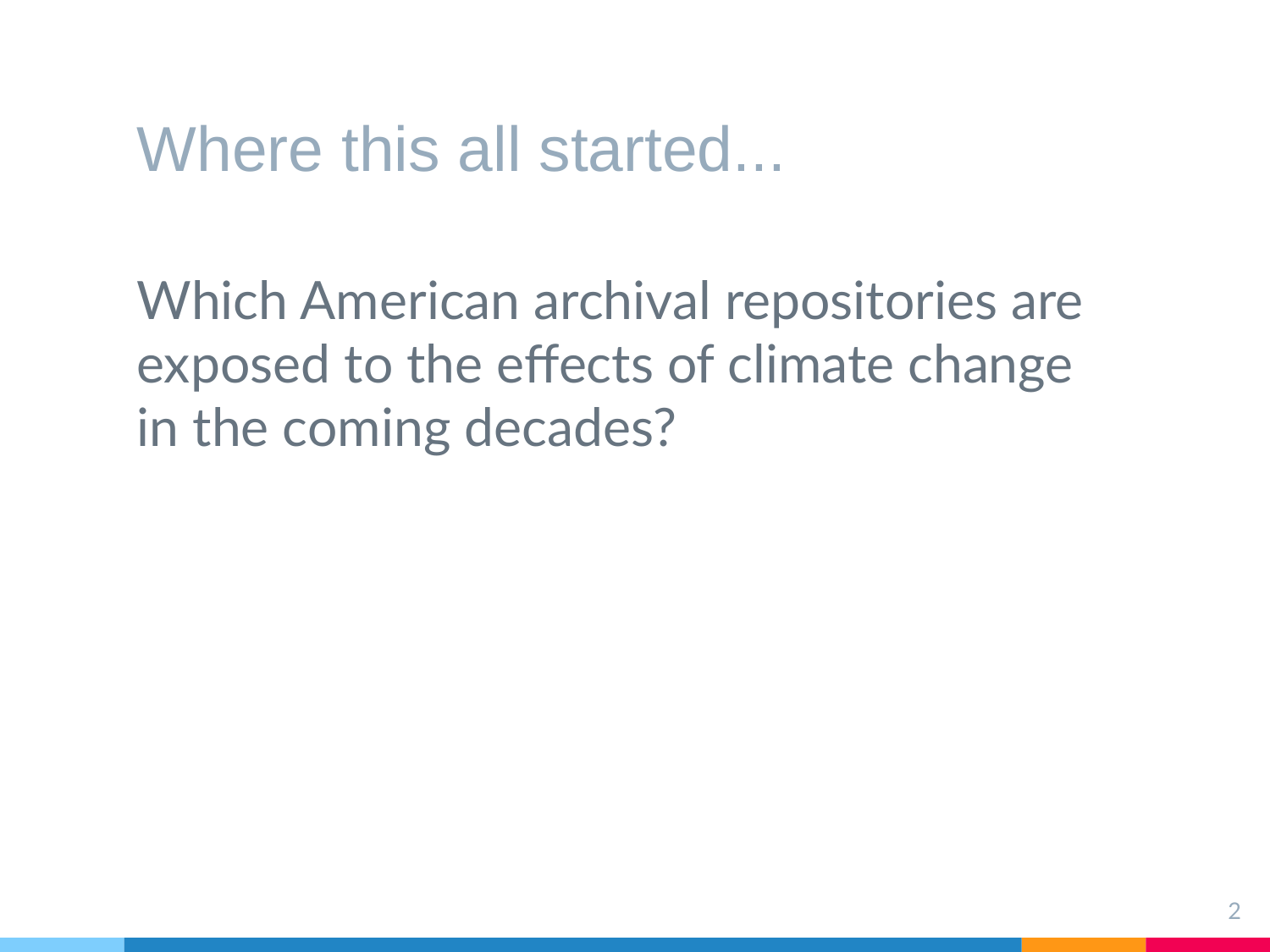

# Where this all started...
Which American archival repositories are exposed to the effects of climate change in the coming decades?
2